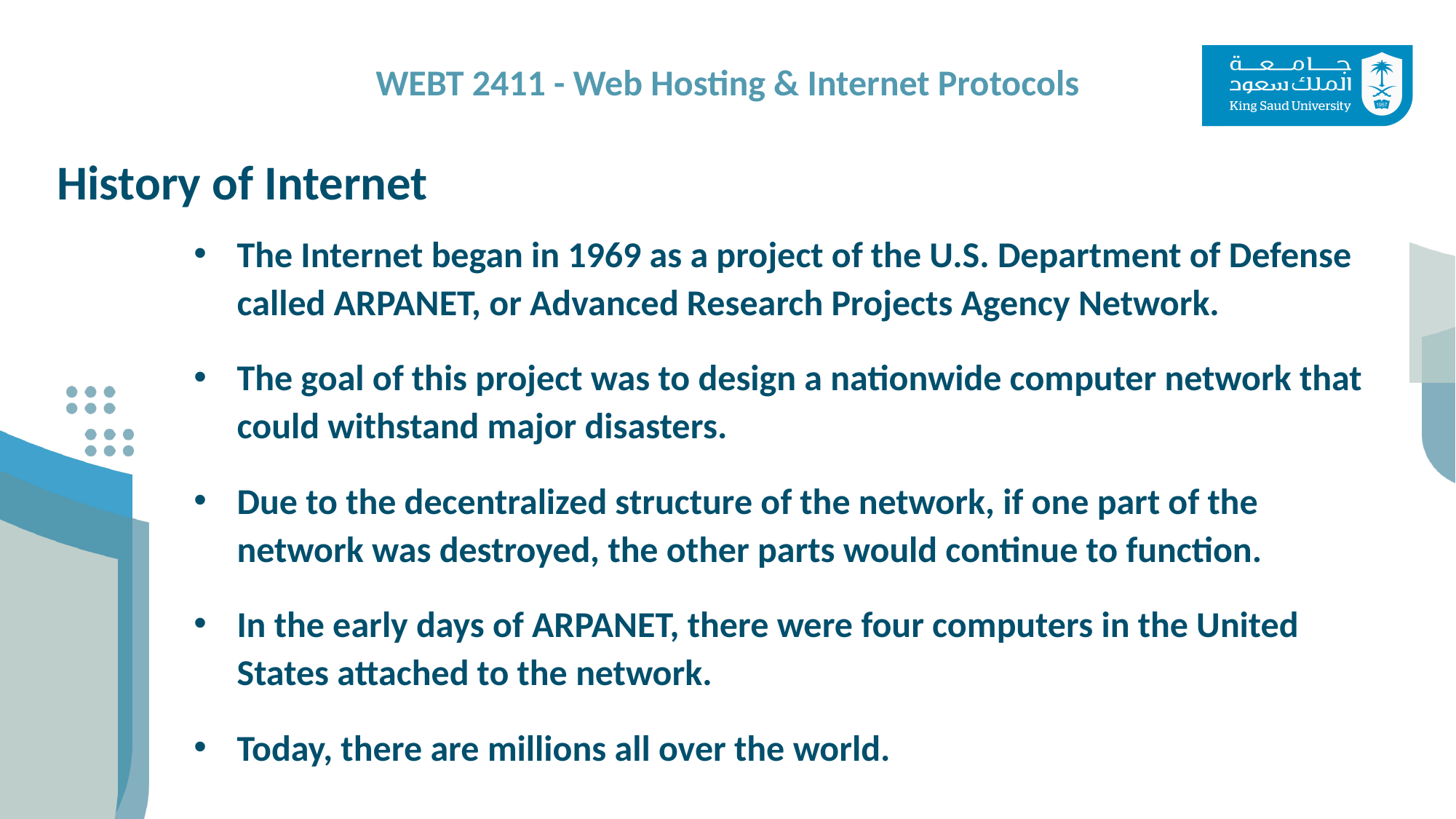

History of Internet
The Internet began in 1969 as a project of the U.S. Department of Defense called ARPANET, or Advanced Research Projects Agency Network.
The goal of this project was to design a nationwide computer network that could withstand major disasters.
Due to the decentralized structure of the network, if one part of the network was destroyed, the other parts would continue to function.
In the early days of ARPANET, there were four computers in the United States attached to the network.
Today, there are millions all over the world.